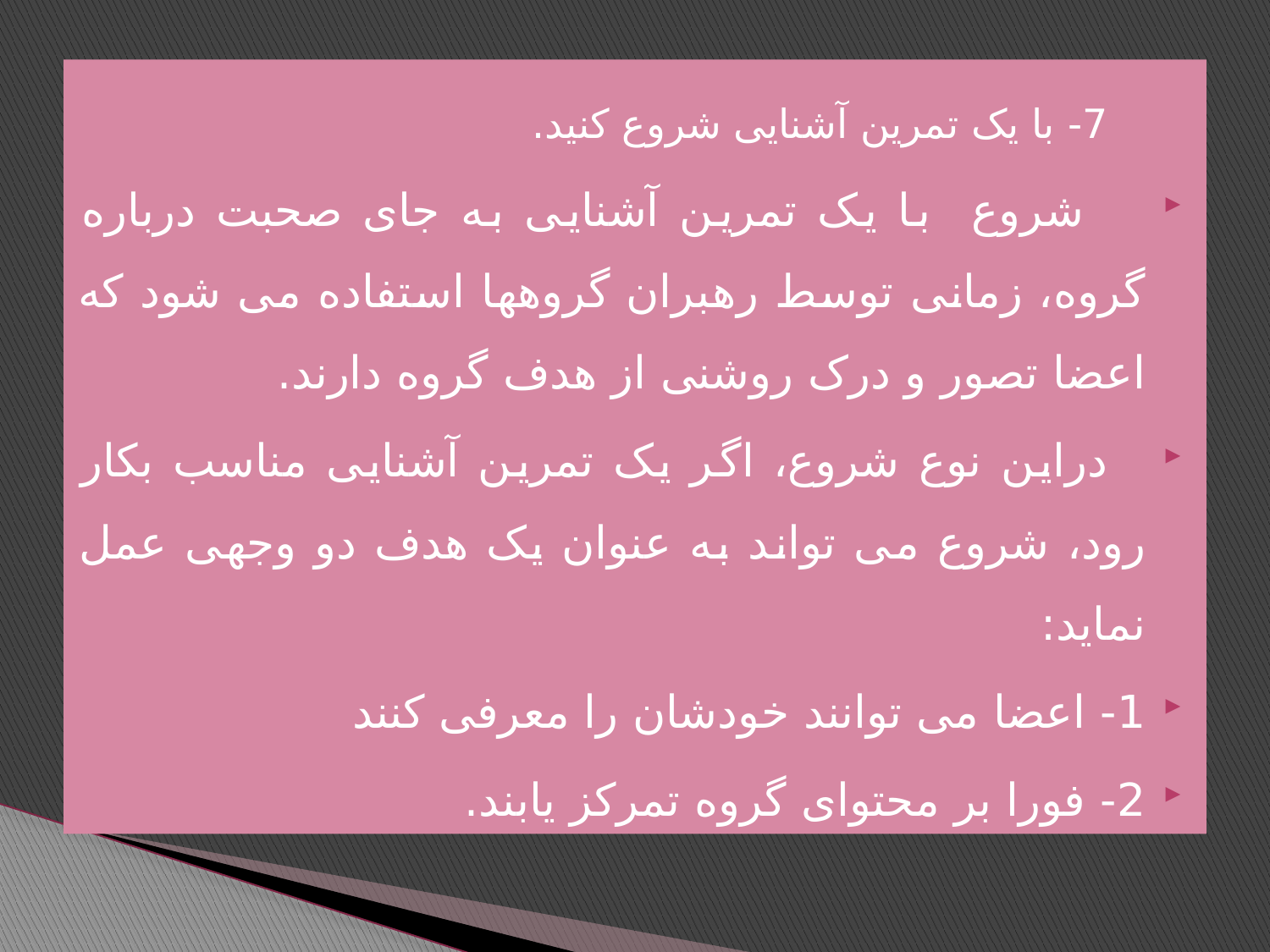

7- با یک تمرین آشنایی شروع کنید.
   شروع  با یک تمرین آشنایی به جای صحبت درباره گروه، زمانی توسط رهبران گروهها استفاده می شود که اعضا تصور و درک روشنی از هدف گروه دارند.
  دراین نوع شروع، اگر یک تمرین آشنایی مناسب بکار رود، شروع می تواند به عنوان یک هدف دو وجهی عمل نماید:
1- اعضا می توانند خودشان را معرفی کنند
2- فورا بر محتوای گروه تمرکز یابند.